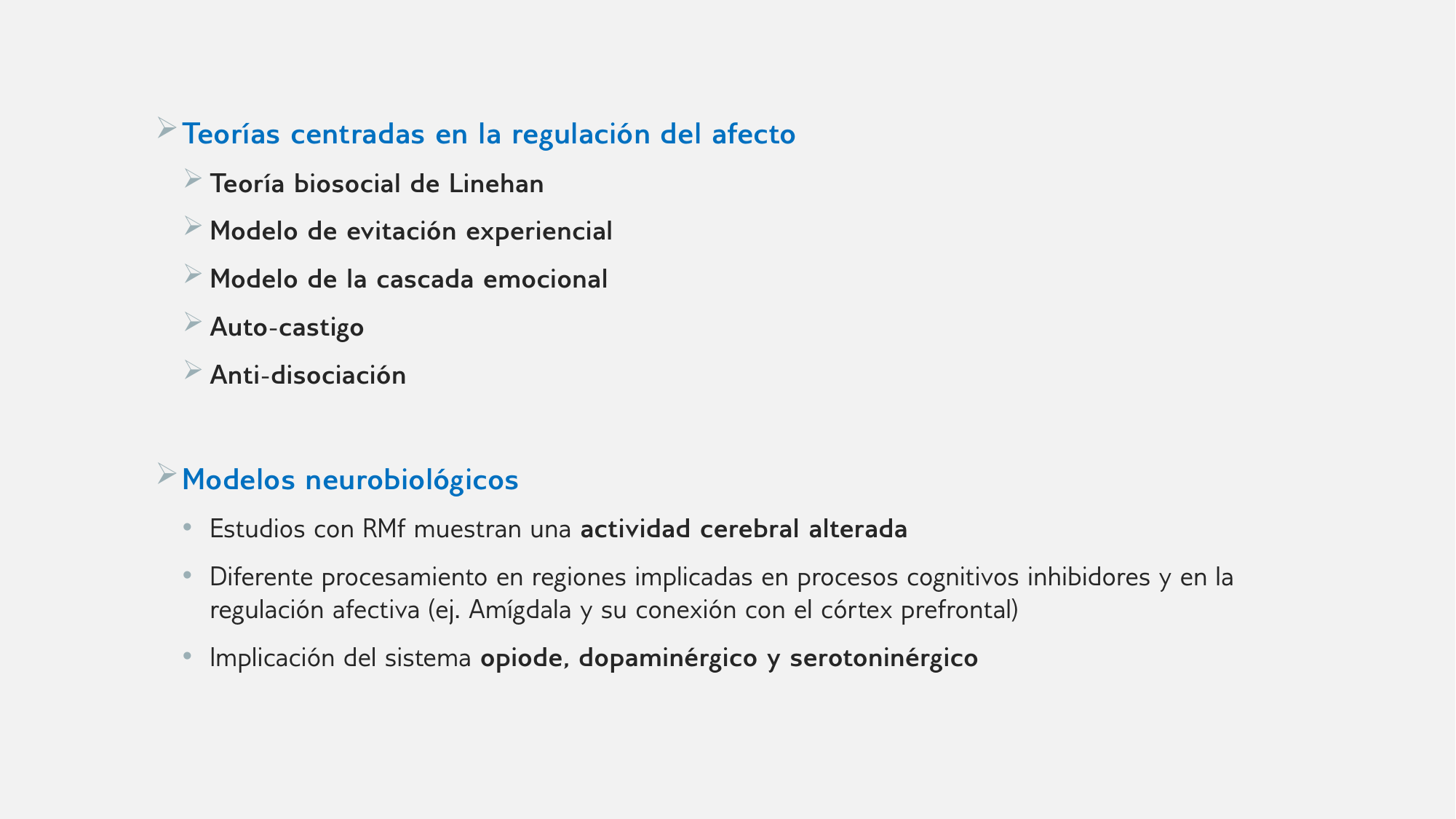

Teorías centradas en la regulación del afecto
Teoría biosocial de Linehan
Modelo de evitación experiencial
Modelo de la cascada emocional
Auto-castigo
Anti-disociación

Modelos neurobiológicos
Estudios con RMf muestran una actividad cerebral alterada
Diferente procesamiento en regiones implicadas en procesos cognitivos inhibidores y en la regulación afectiva (ej. Amígdala y su conexión con el córtex prefrontal)
Implicación del sistema opiode, dopaminérgico y serotoninérgico